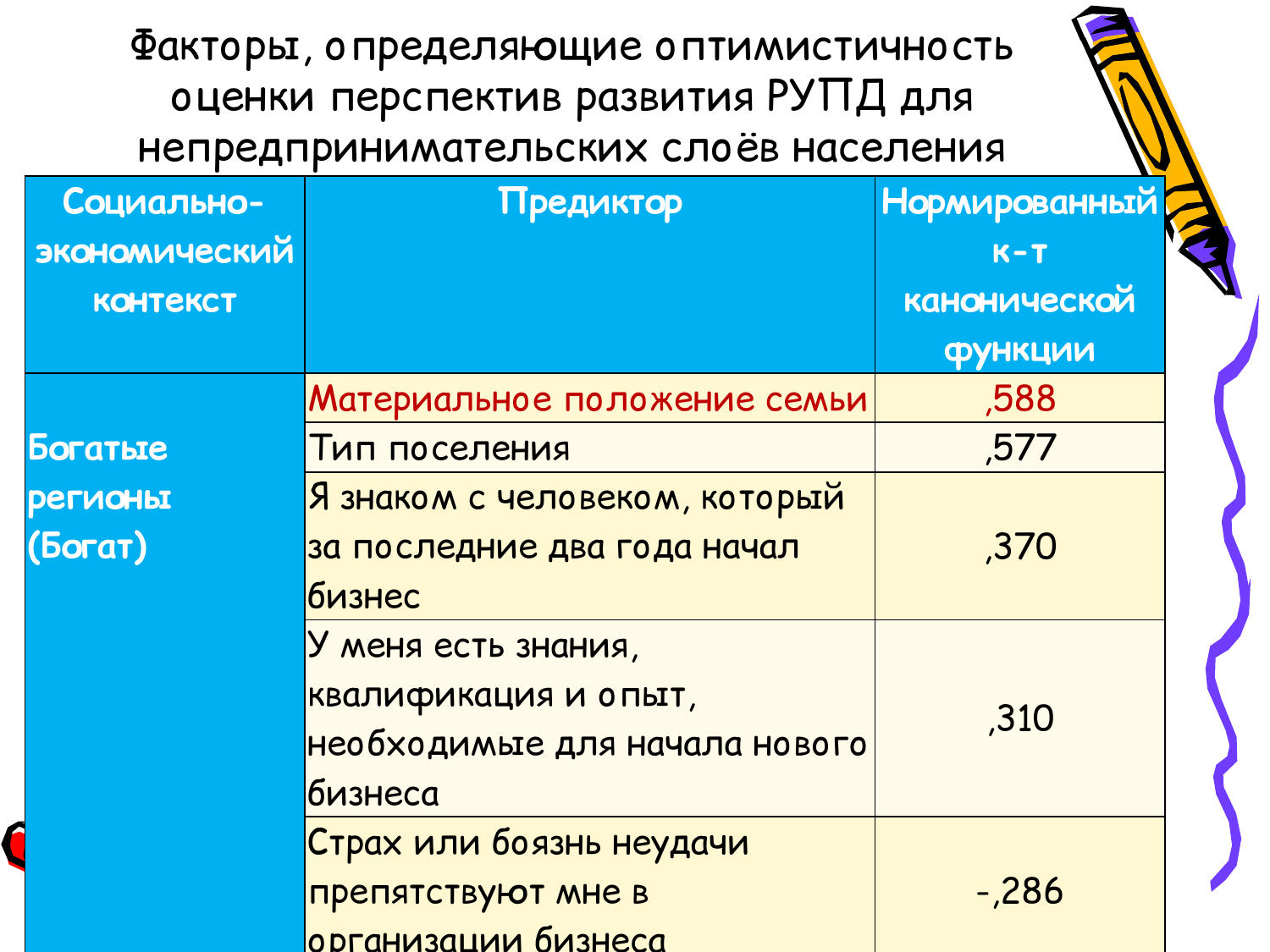

# Факторы, определяющие оптимистичность оценки перспектив развития РУПД для непредпринимательских слоёв населения
| Социально-экономический контекст | Предиктор | Нормированный к-т канонической функции |
| --- | --- | --- |
| Богатые регионы (Богат) | Материальное положение семьи | ,588 |
|  | Тип поселения | ,577 |
|  | Я знаком с человеком, который за последние два года начал бизнес | ,370 |
|  | У меня есть знания, квалификация и опыт, необходимые для начала нового бизнеса | ,310 |
|  | Страх или боязнь неудачи препятствуют мне в организации бизнеса | -,286 |